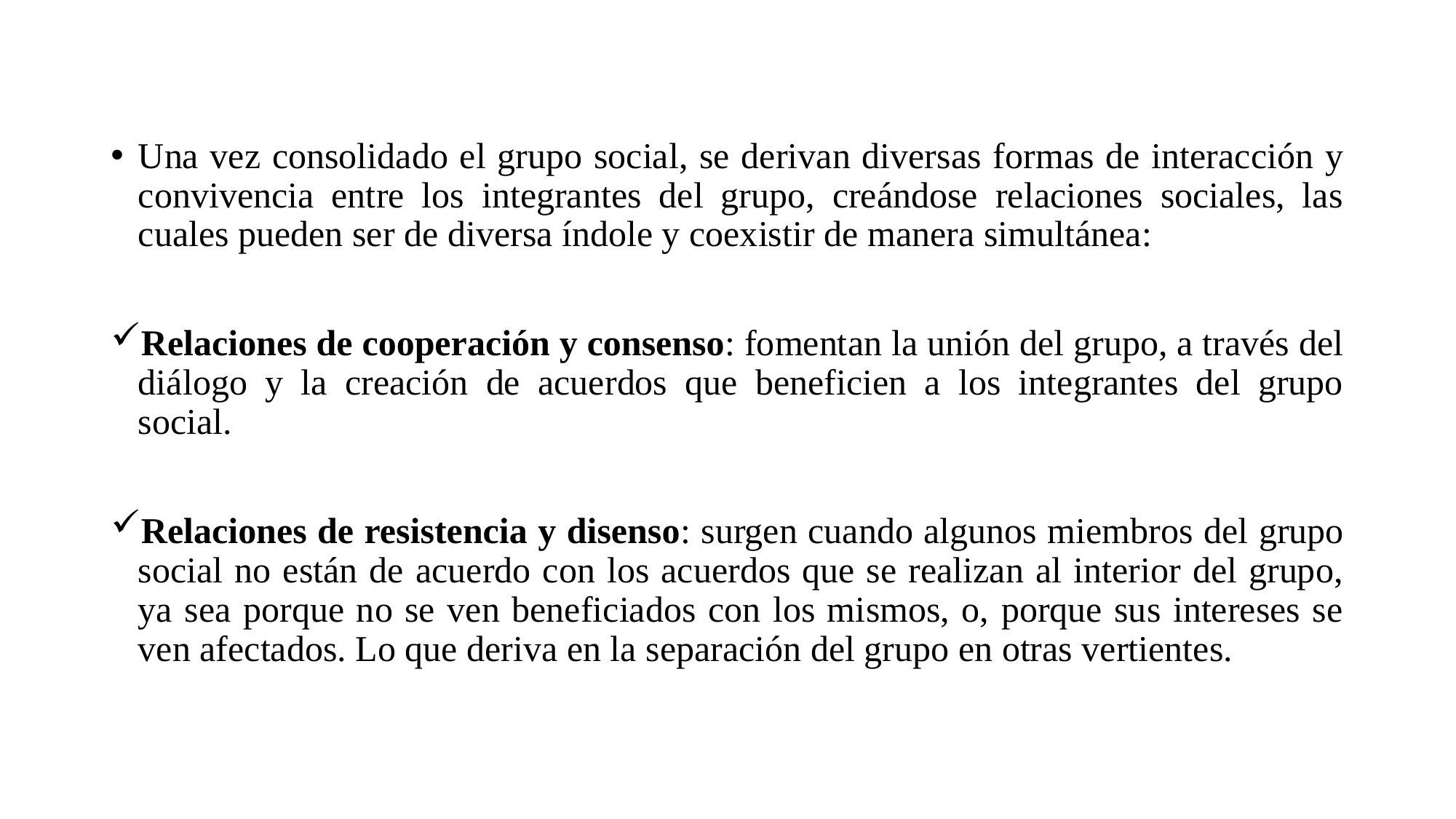

Una vez consolidado el grupo social, se derivan diversas formas de interacción y convivencia entre los integrantes del grupo, creándose relaciones sociales, las cuales pueden ser de diversa índole y coexistir de manera simultánea:

Relaciones de cooperación y consenso: fomentan la unión del grupo, a través del diálogo y la creación de acuerdos que beneficien a los integrantes del grupo social.

Relaciones de resistencia y disenso: surgen cuando algunos miembros del grupo social no están de acuerdo con los acuerdos que se realizan al interior del grupo, ya sea porque no se ven beneficiados con los mismos, o, porque sus intereses se ven afectados. Lo que deriva en la separación del grupo en otras vertientes.